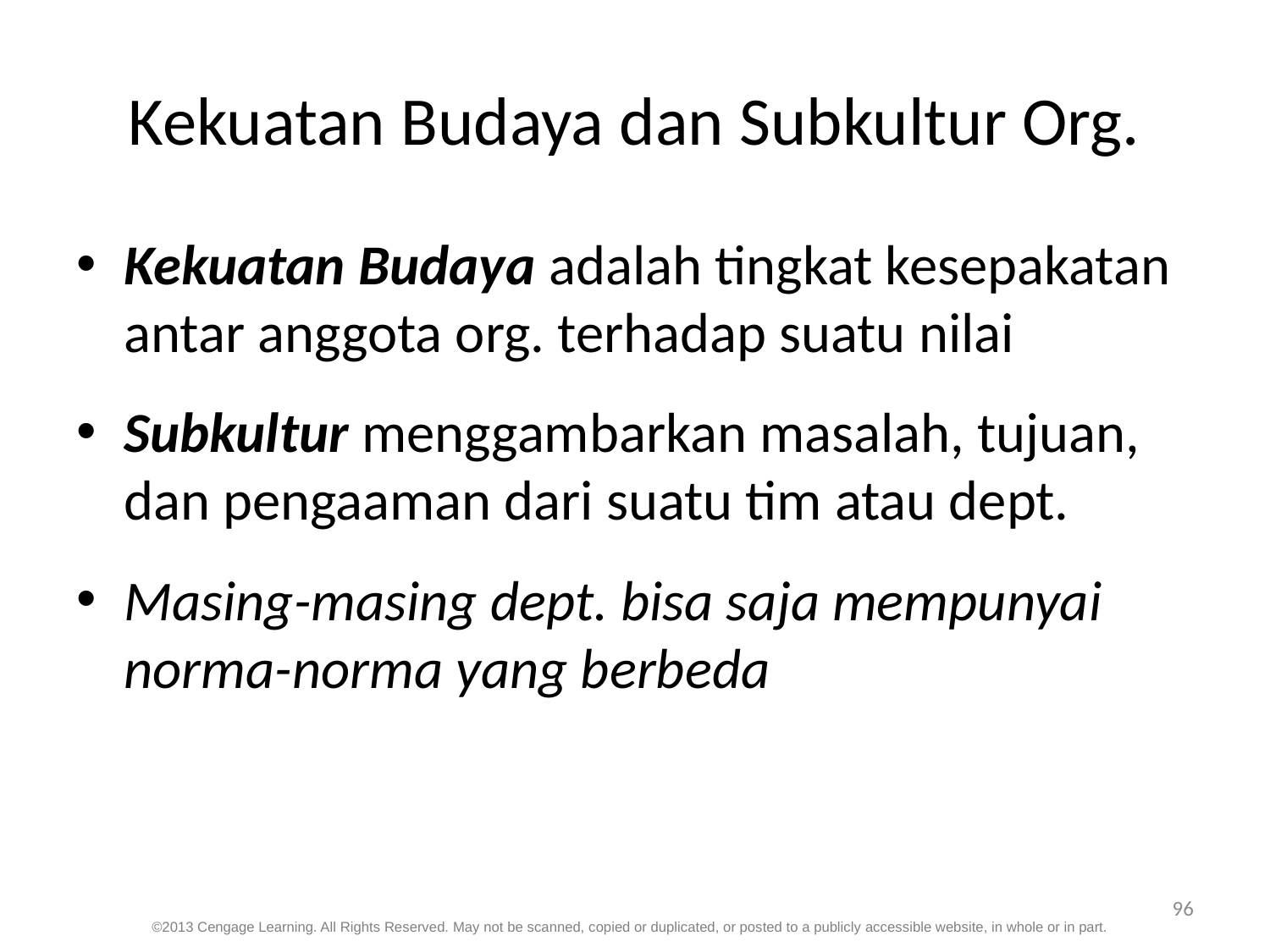

# Kekuatan Budaya dan Subkultur Org.
Kekuatan Budaya adalah tingkat kesepakatan antar anggota org. terhadap suatu nilai
Subkultur menggambarkan masalah, tujuan, dan pengaaman dari suatu tim atau dept.
Masing-masing dept. bisa saja mempunyai norma-norma yang berbeda
96
©2013 Cengage Learning. All Rights Reserved. May not be scanned, copied or duplicated, or posted to a publicly accessible website, in whole or in part.